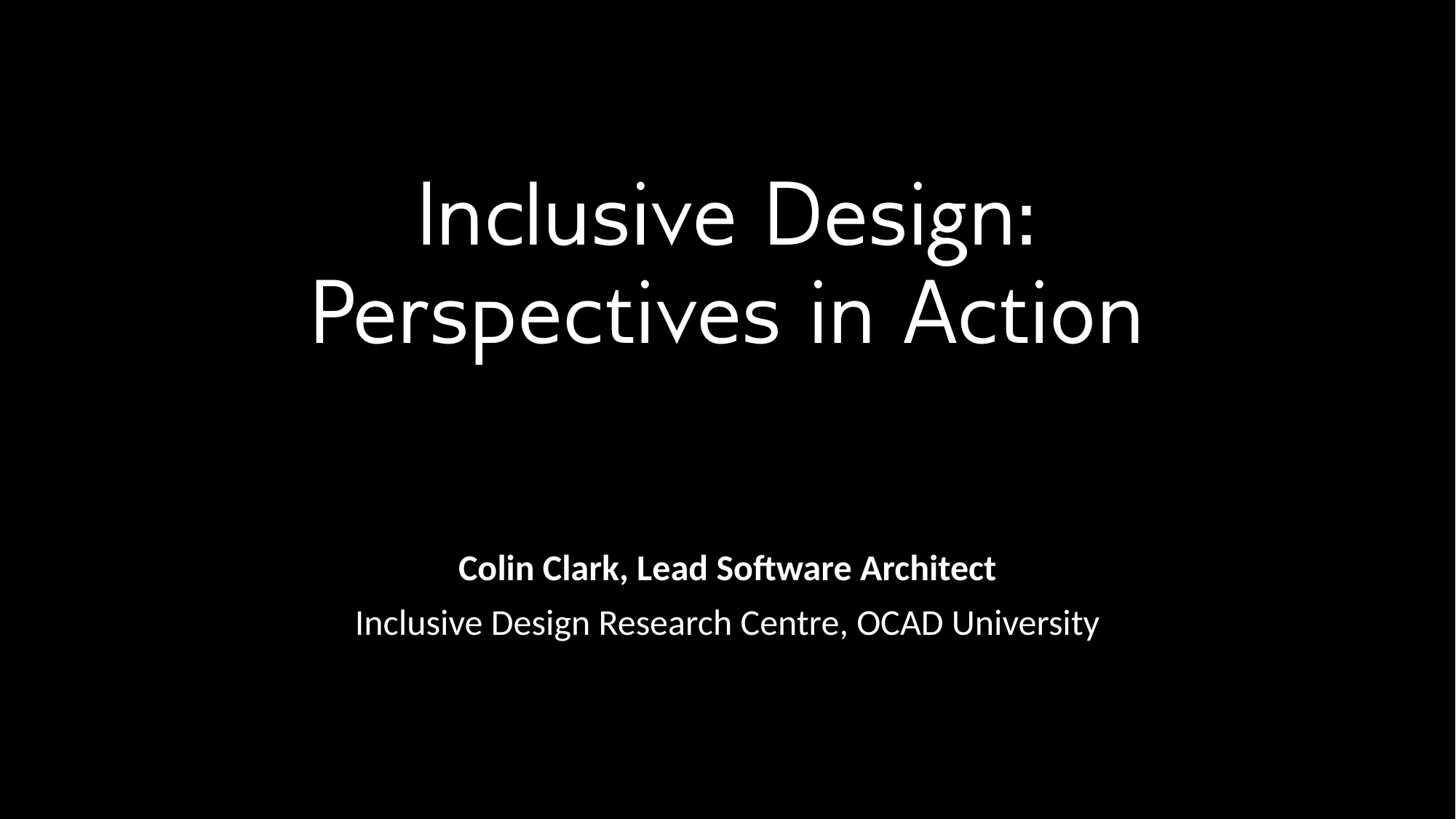

# Inclusive Design: Perspectives in Action

Colin Clark, Lead Software Architect
Inclusive Design Research Centre, OCAD University